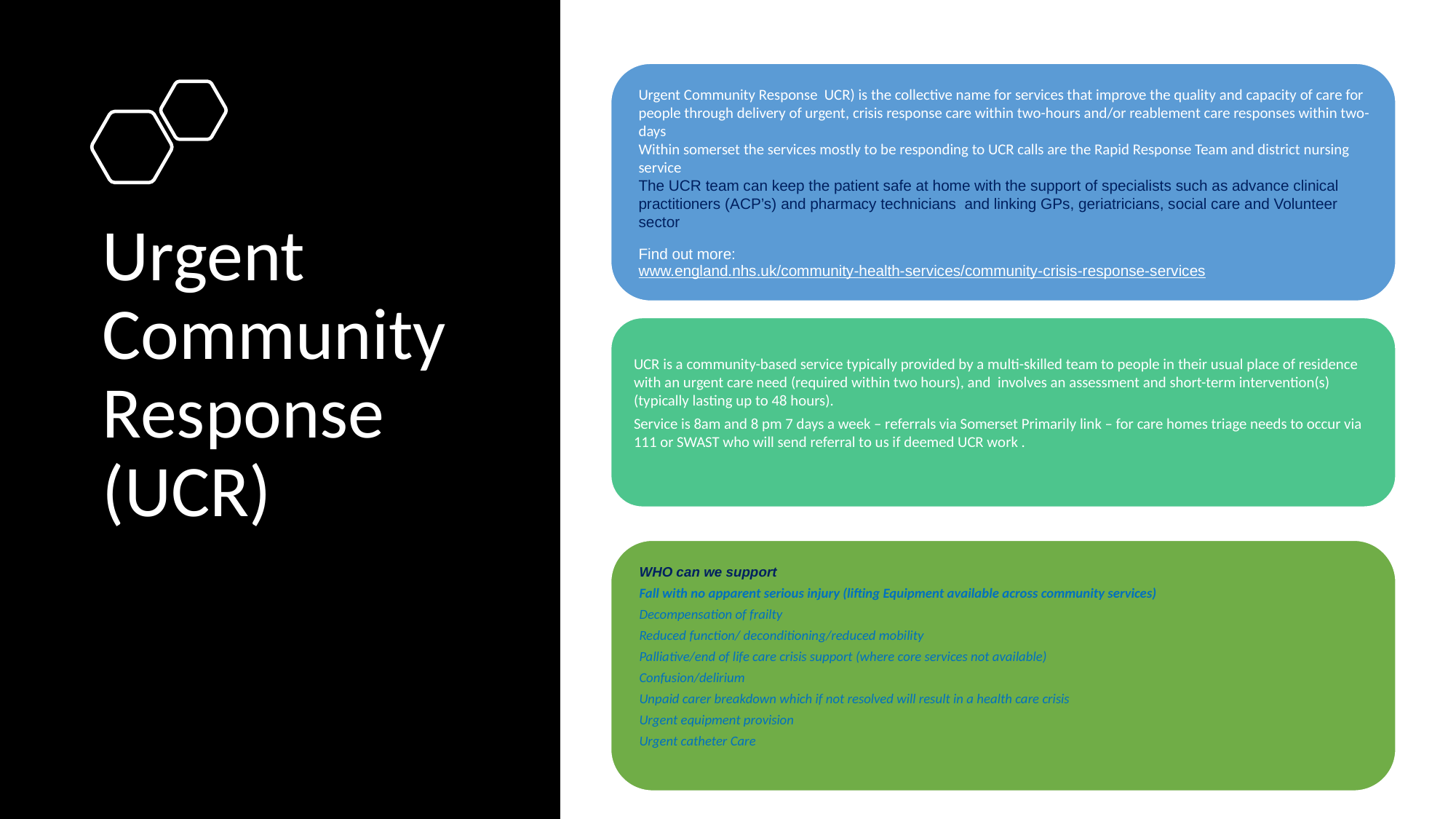

Urgent Community Response  UCR) is the collective name for services that improve the quality and capacity of care for people through delivery of urgent, crisis response care within two-hours and/or reablement care responses within two-days
Within somerset the services mostly to be responding to UCR calls are the Rapid Response Team and district nursing service
The UCR team can keep the patient safe at home with the support of specialists such as advance clinical practitioners (ACP’s) and pharmacy technicians  and linking GPs, geriatricians, social care and Volunteer sector

Find out more:
www.england.nhs.uk/community-health-services/community-crisis-response-services
UCR is a community-based service typically provided by a multi-skilled team to people in their usual place of residence with an urgent care need (required within two hours), and  involves an assessment and short-term intervention(s) (typically lasting up to 48 hours).
Service is 8am and 8 pm 7 days a week – referrals via Somerset Primarily link – for care homes triage needs to occur via 111 or SWAST who will send referral to us if deemed UCR work .

WHO can we support
Fall with no apparent serious injury (lifting Equipment available across community services)
Decompensation of frailty
Reduced function/ deconditioning/reduced mobility
Palliative/end of life care crisis support (where core services not available)
Confusion/delirium
Unpaid carer breakdown which if not resolved will result in a health care crisis
Urgent equipment provision
Urgent catheter Care

# Urgent Community Response (UCR)